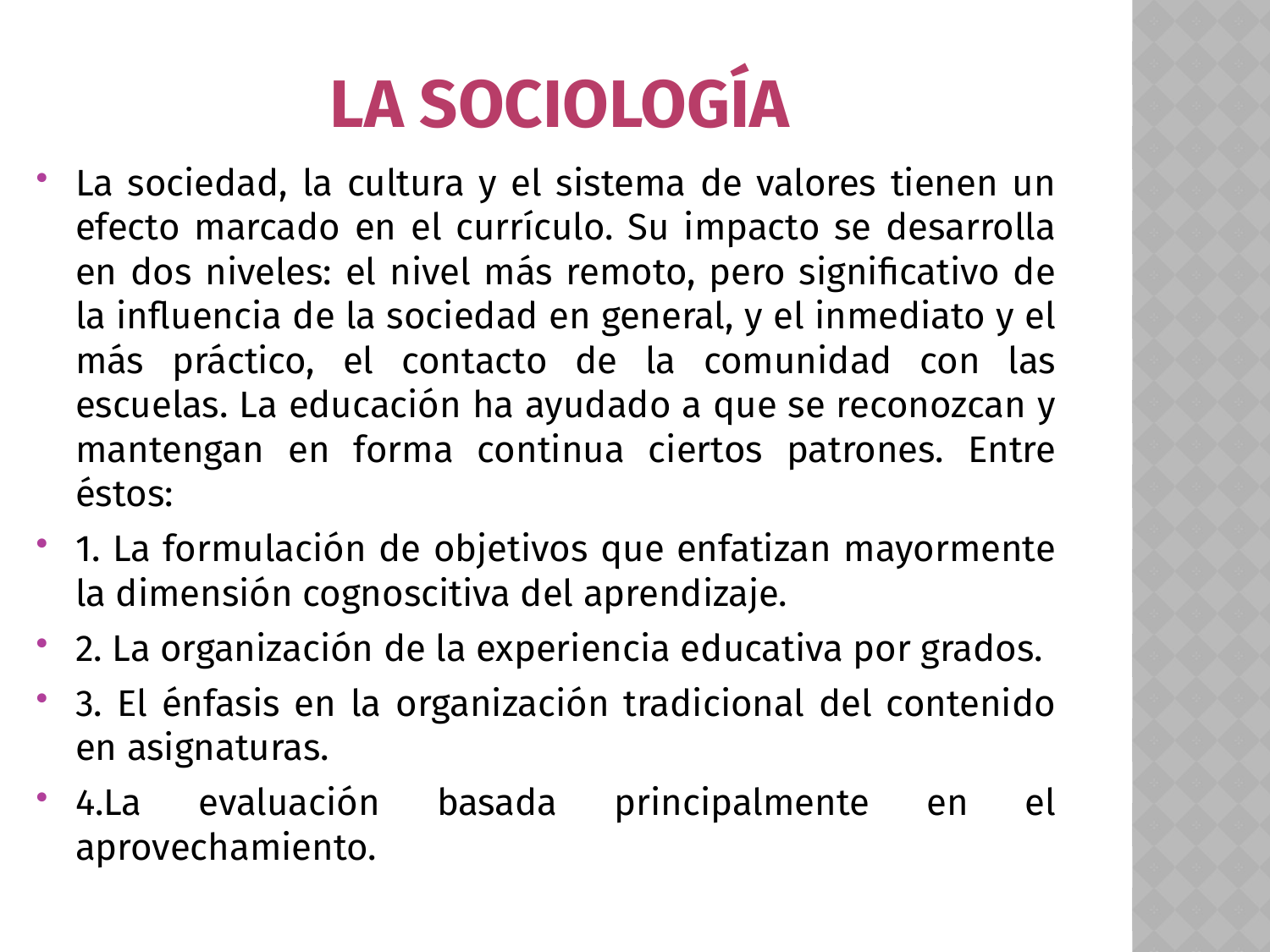

# LA SOCIOLOGÍA
La sociedad, la cultura y el sistema de valores tienen un efecto marcado en el currículo. Su impacto se desarrolla en dos niveles: el nivel más remoto, pero significativo de la influencia de la sociedad en general, y el inmediato y el más práctico, el contacto de la comunidad con las escuelas. La educación ha ayudado a que se reconozcan y mantengan en forma continua ciertos patrones. Entre éstos:
1. La formulación de objetivos que enfatizan mayormente la dimensión cognoscitiva del aprendizaje.
2. La organización de la experiencia educativa por grados.
3. El énfasis en la organización tradicional del contenido en asignaturas.
4.La evaluación basada principalmente en el aprovechamiento.